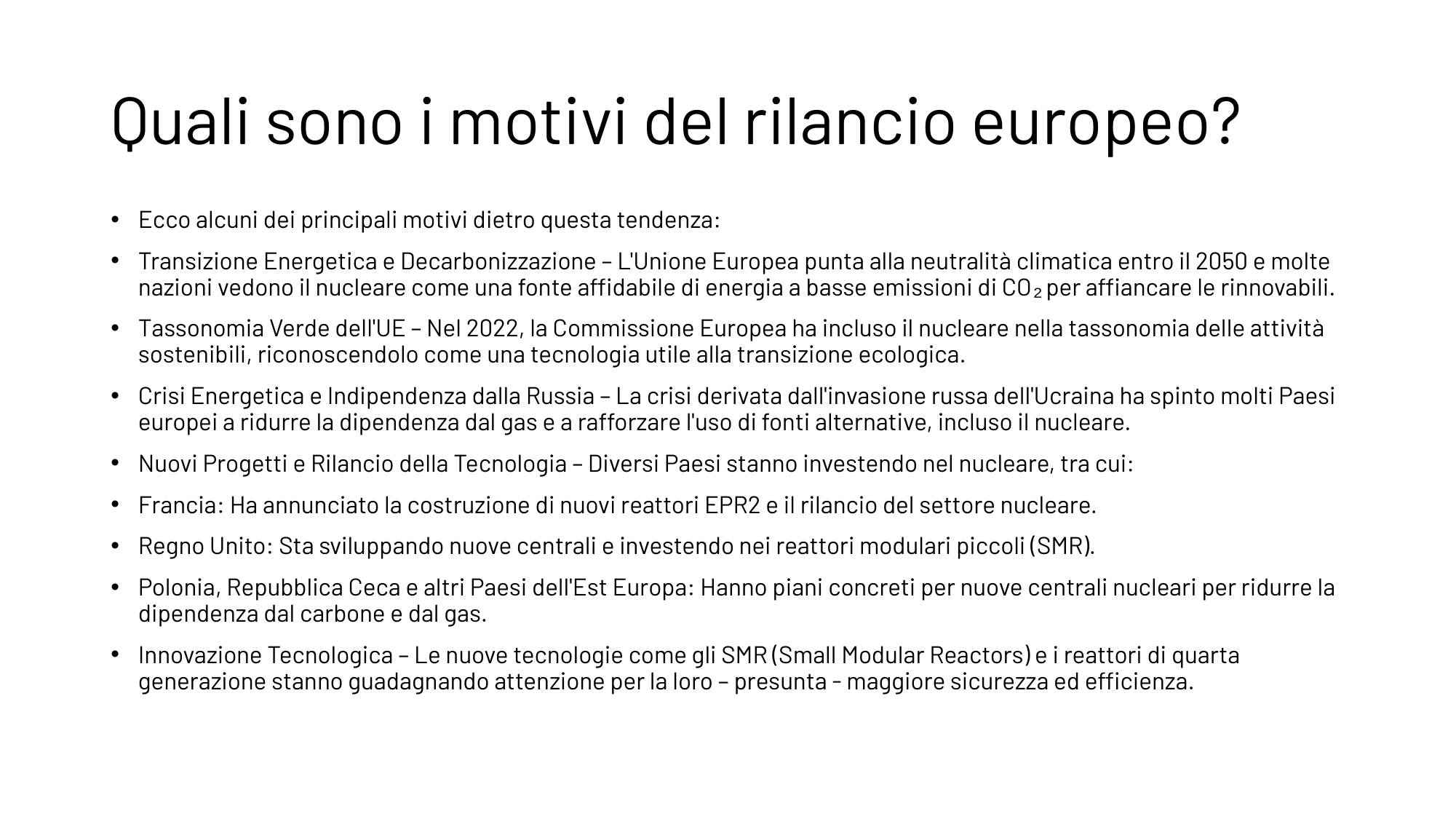

# Quali sono i motivi del rilancio europeo?
Ecco alcuni dei principali motivi dietro questa tendenza:
Transizione Energetica e Decarbonizzazione – L'Unione Europea punta alla neutralità climatica entro il 2050 e molte nazioni vedono il nucleare come una fonte affidabile di energia a basse emissioni di CO₂ per affiancare le rinnovabili.
Tassonomia Verde dell'UE – Nel 2022, la Commissione Europea ha incluso il nucleare nella tassonomia delle attività sostenibili, riconoscendolo come una tecnologia utile alla transizione ecologica.
Crisi Energetica e Indipendenza dalla Russia – La crisi derivata dall'invasione russa dell'Ucraina ha spinto molti Paesi europei a ridurre la dipendenza dal gas e a rafforzare l'uso di fonti alternative, incluso il nucleare.
Nuovi Progetti e Rilancio della Tecnologia – Diversi Paesi stanno investendo nel nucleare, tra cui:
Francia: Ha annunciato la costruzione di nuovi reattori EPR2 e il rilancio del settore nucleare.
Regno Unito: Sta sviluppando nuove centrali e investendo nei reattori modulari piccoli (SMR).
Polonia, Repubblica Ceca e altri Paesi dell'Est Europa: Hanno piani concreti per nuove centrali nucleari per ridurre la dipendenza dal carbone e dal gas.
Innovazione Tecnologica – Le nuove tecnologie come gli SMR (Small Modular Reactors) e i reattori di quarta generazione stanno guadagnando attenzione per la loro – presunta - maggiore sicurezza ed efficienza.